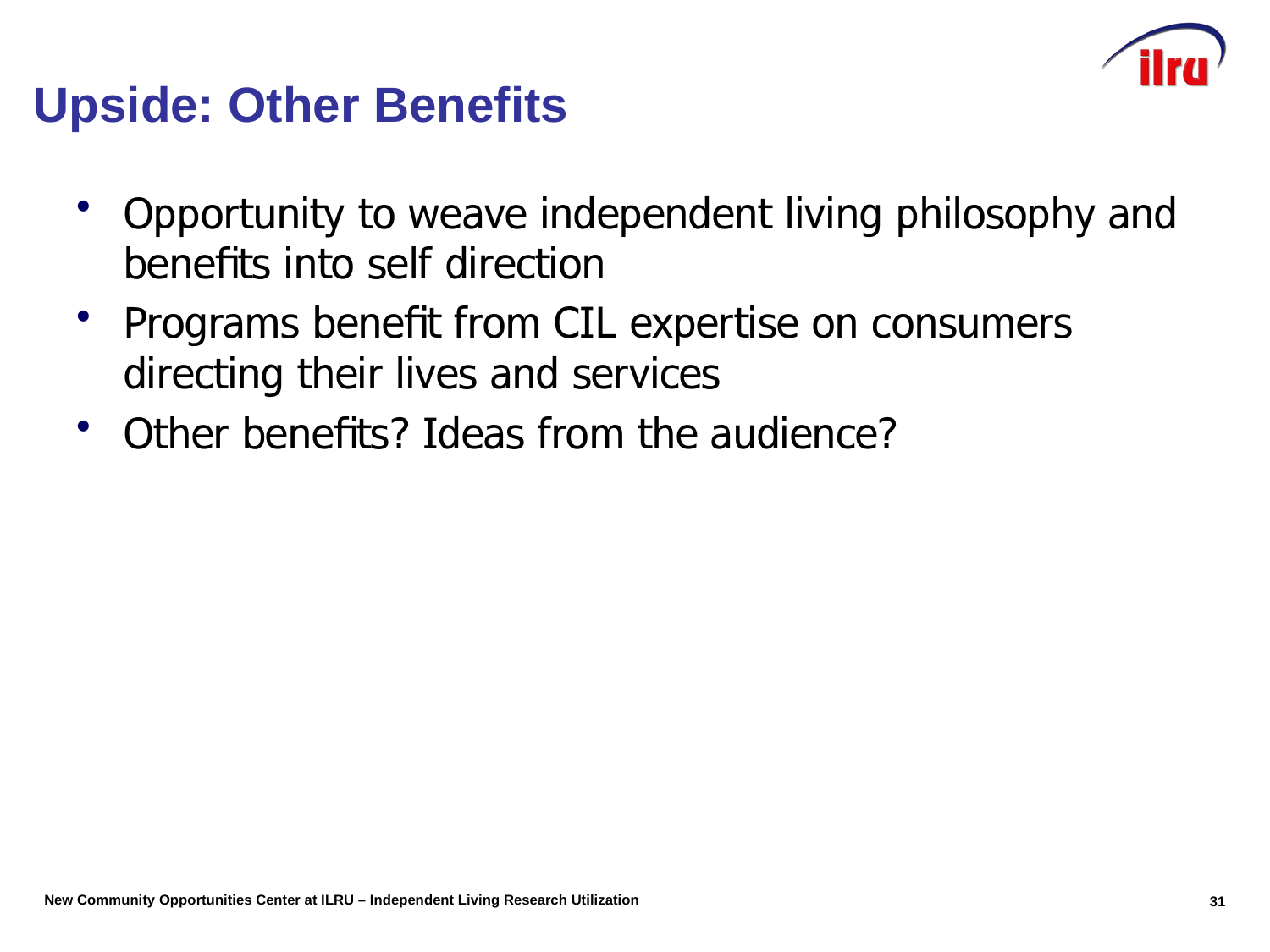

# Upside: Other Benefits
Opportunity to weave independent living philosophy and benefits into self direction
Programs benefit from CIL expertise on consumers directing their lives and services
Other benefits? Ideas from the audience?
31